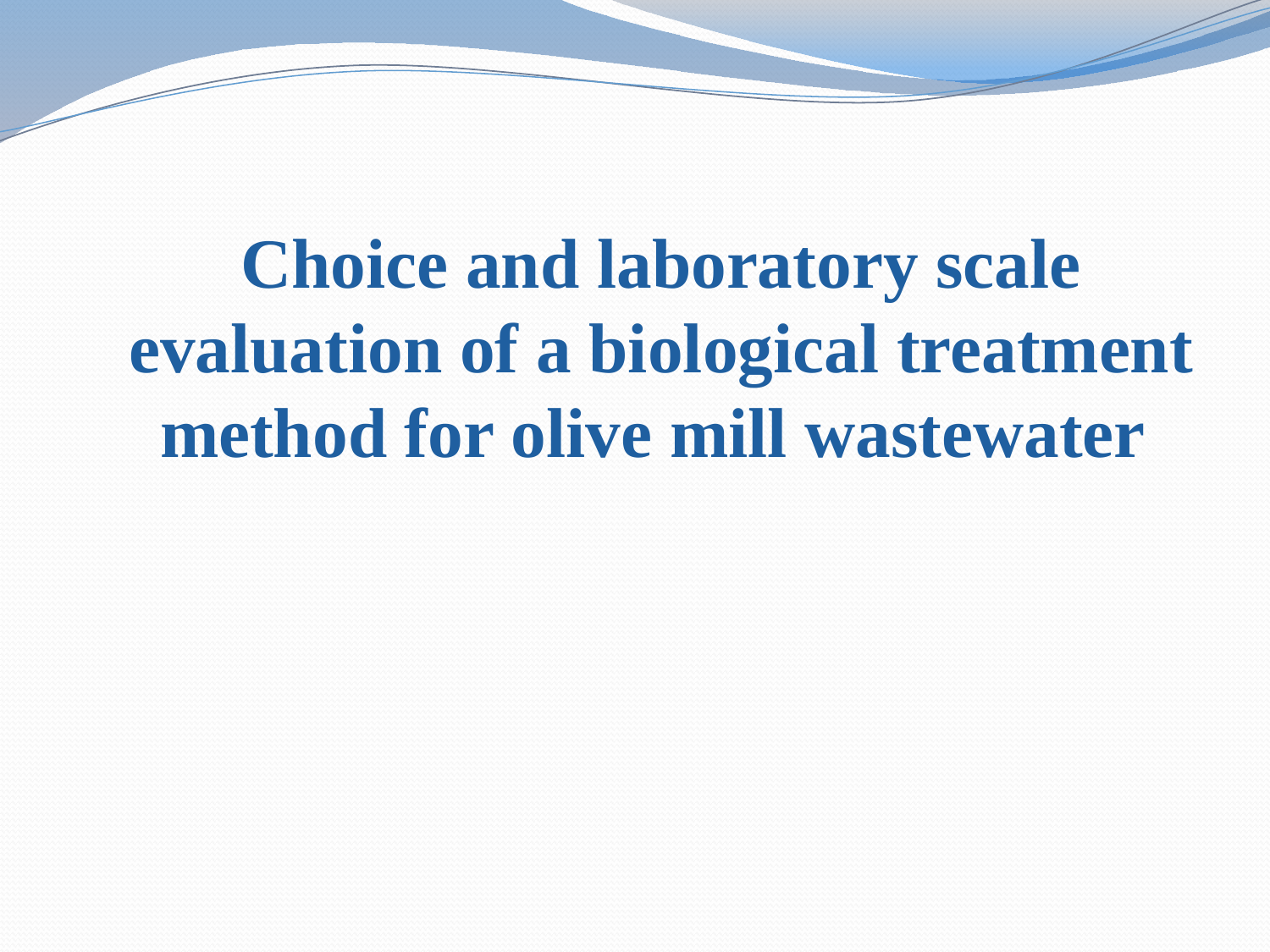

#
Choice and laboratory scale evaluation of a biological treatment method for olive mill wastewater